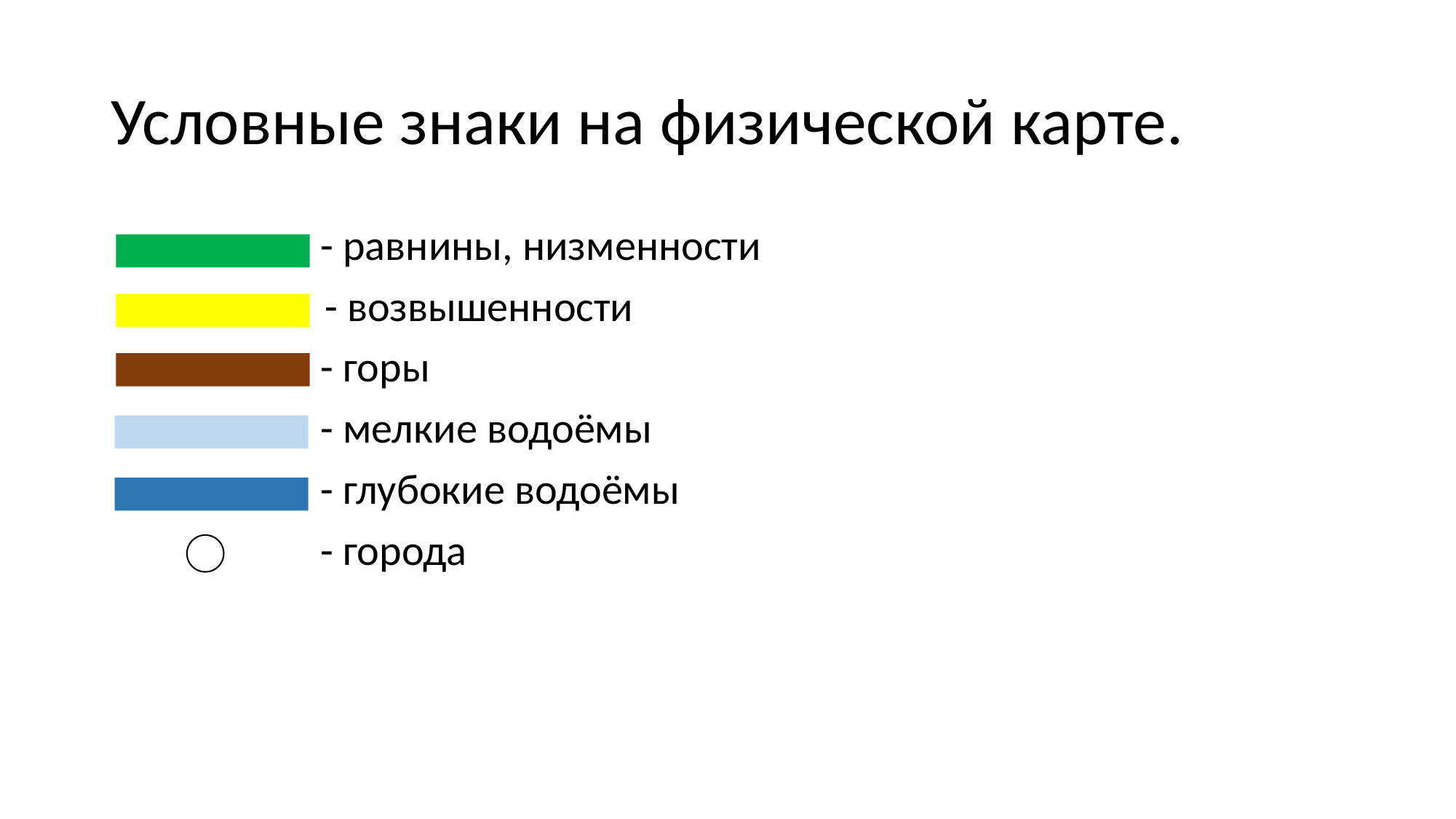

# Условные знаки на физической карте.
                       - равнины, низменности
                                                      - возвышенности
                       - горы
                       - мелкие водоёмы
                       - глубокие водоёмы
                       - города